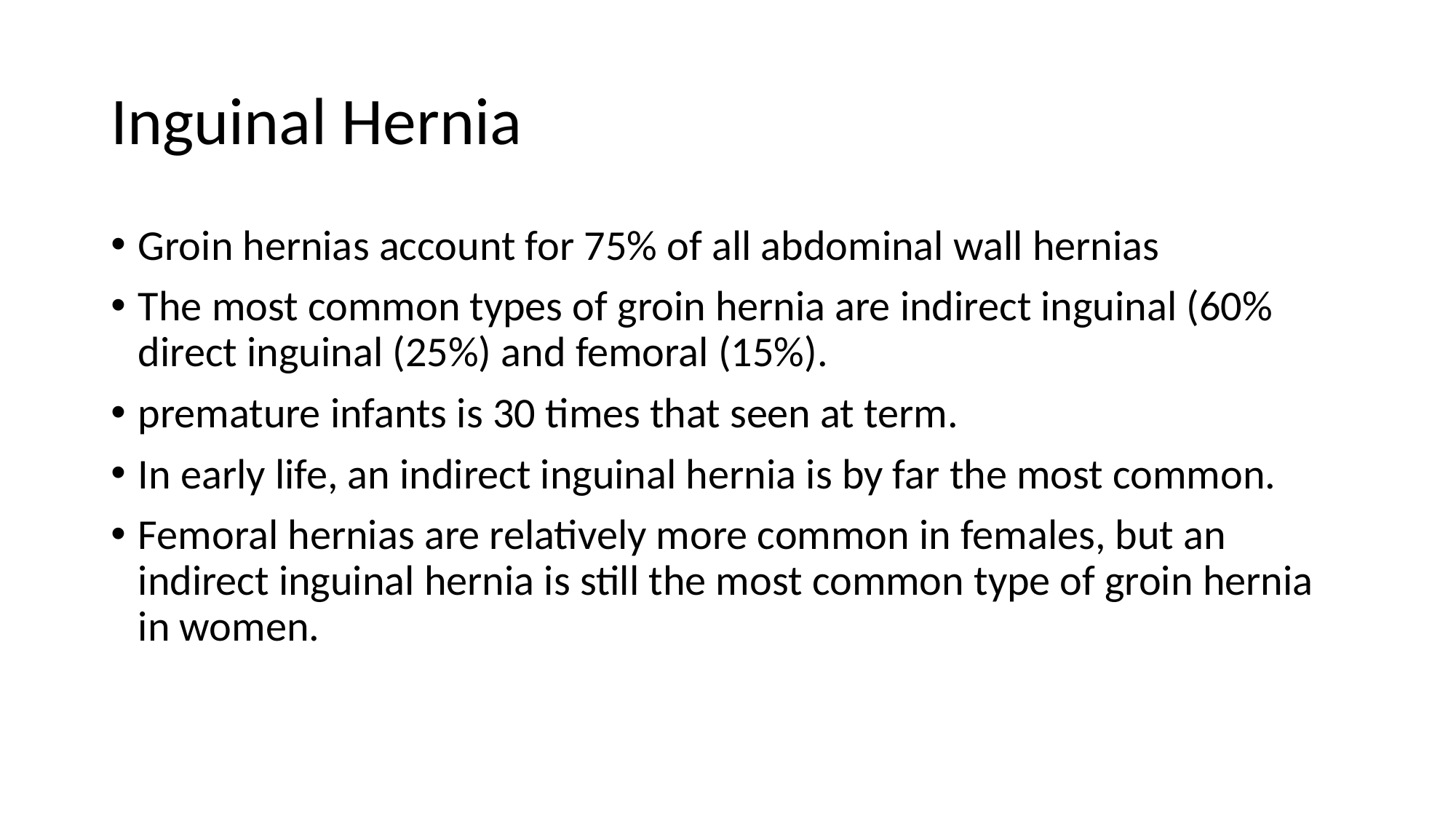

# Inguinal Hernia
Groin hernias account for 75% of all abdominal wall hernias
The most common types of groin hernia are indirect inguinal (60% direct inguinal (25%) and femoral (15%).
premature infants is 30 times that seen at term.
In early life, an indirect inguinal hernia is by far the most common.
Femoral hernias are relatively more common in females, but an indirect inguinal hernia is still the most common type of groin hernia in women.